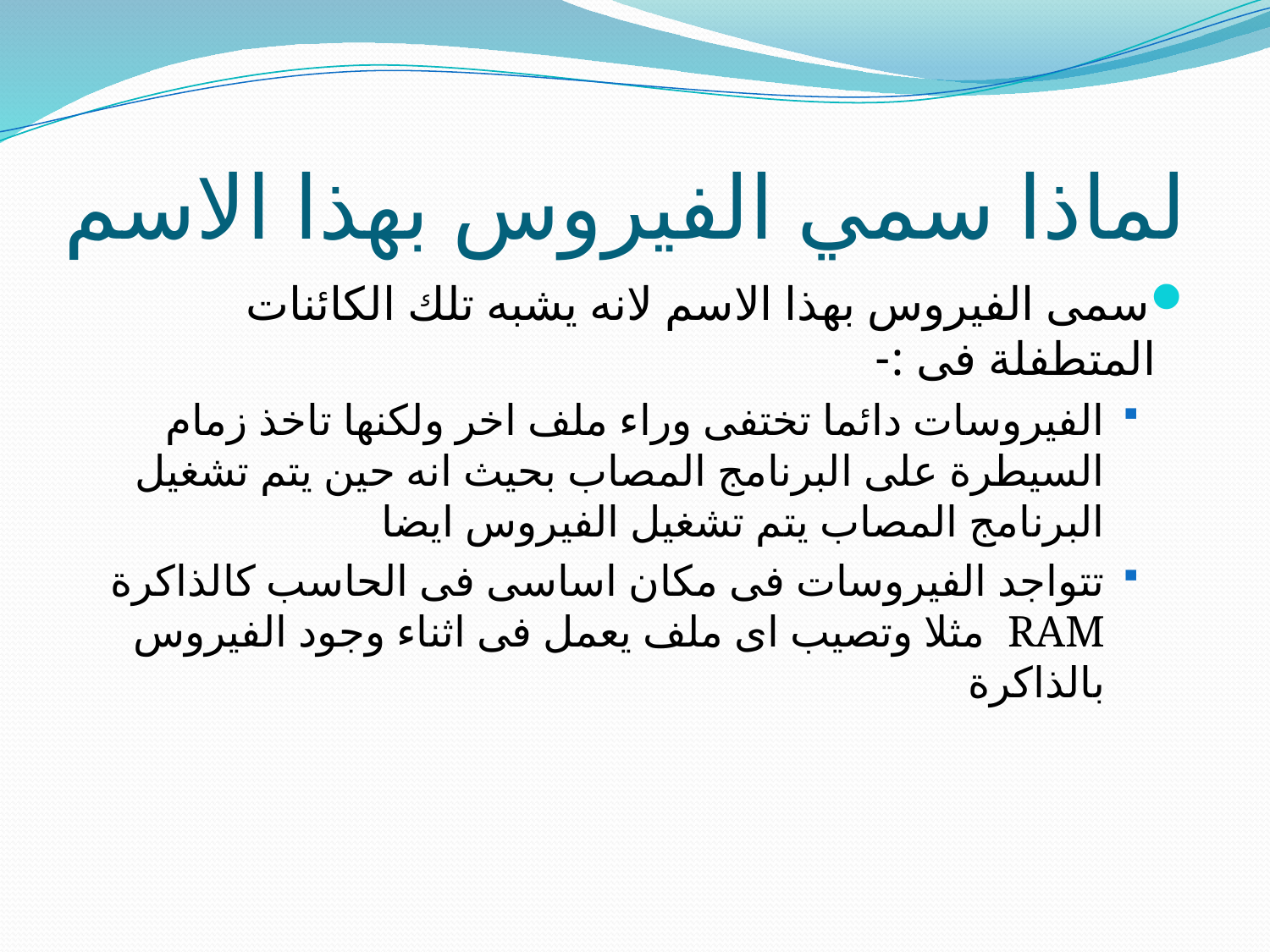

# لماذا سمي الفيروس بهذا الاسم
سمى الفيروس بهذا الاسم لانه يشبه تلك الكائنات المتطفلة فى :-
الفيروسات دائما تختفى وراء ملف اخر ولكنها تاخذ زمام السيطرة على البرنامج المصاب بحيث انه حين يتم تشغيل البرنامج المصاب يتم تشغيل الفيروس ايضا
تتواجد الفيروسات فى مكان اساسى فى الحاسب كالذاكرة RAM  مثلا وتصيب اى ملف يعمل فى اثناء وجود الفيروس بالذاكرة